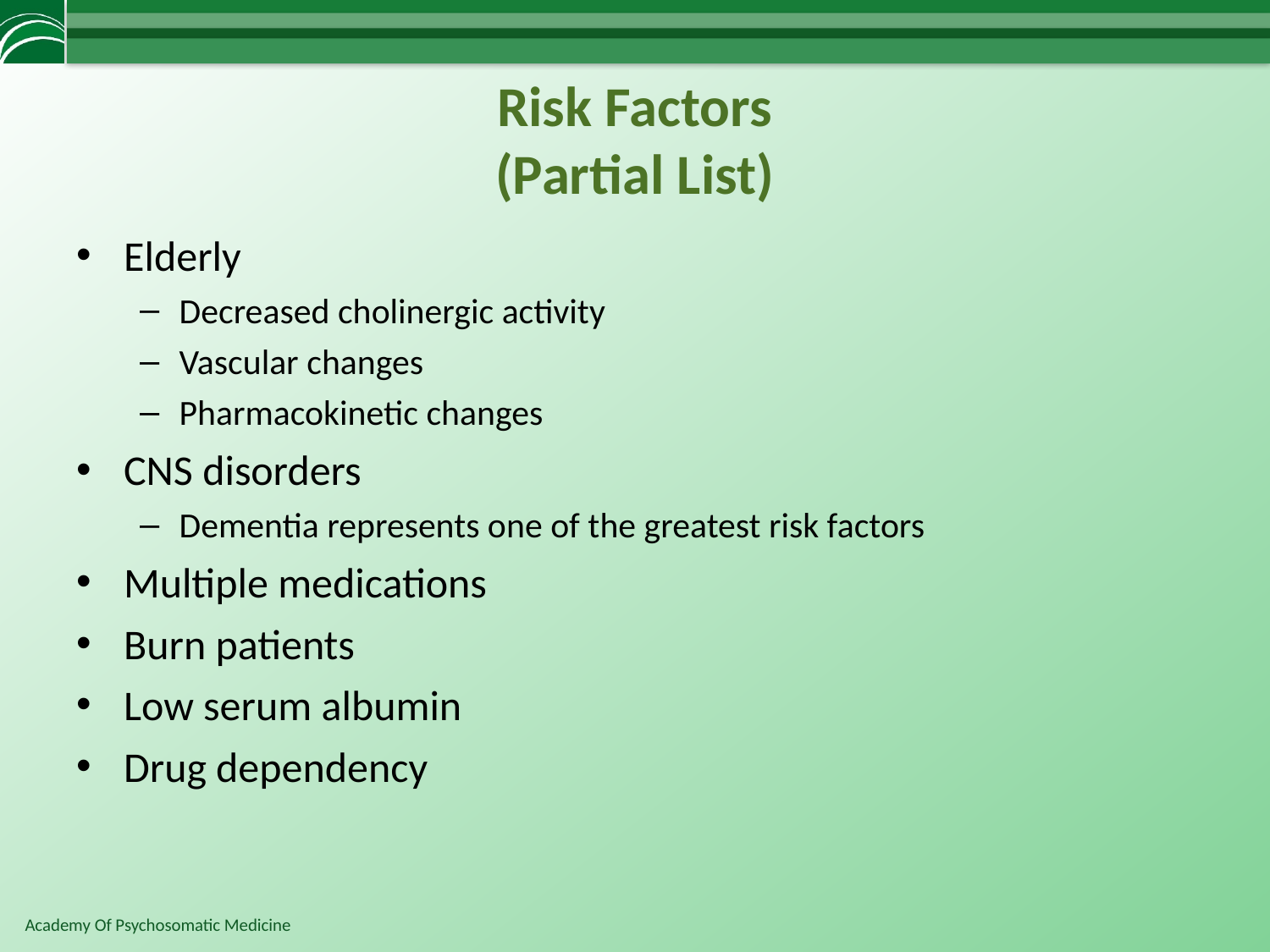

# Risk Factors (Partial List)
Elderly
Decreased cholinergic activity
Vascular changes
Pharmacokinetic changes
CNS disorders
Dementia represents one of the greatest risk factors
Multiple medications
Burn patients
Low serum albumin
Drug dependency